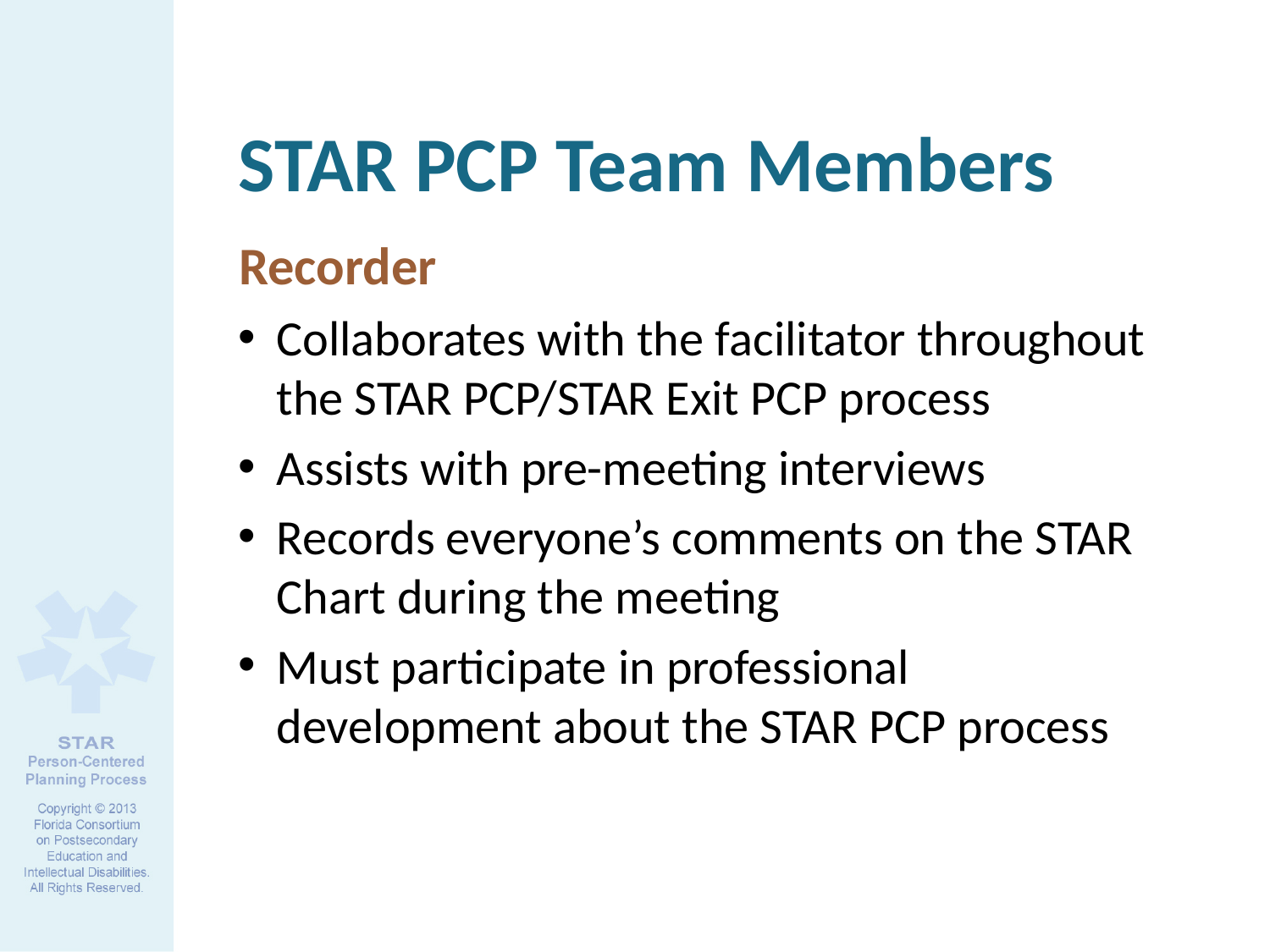

# STAR PCP Team Members
Recorder
Collaborates with the facilitator throughout the STAR PCP/STAR Exit PCP process
Assists with pre-meeting interviews
Records everyone’s comments on the STAR Chart during the meeting
Must participate in professional development about the STAR PCP process